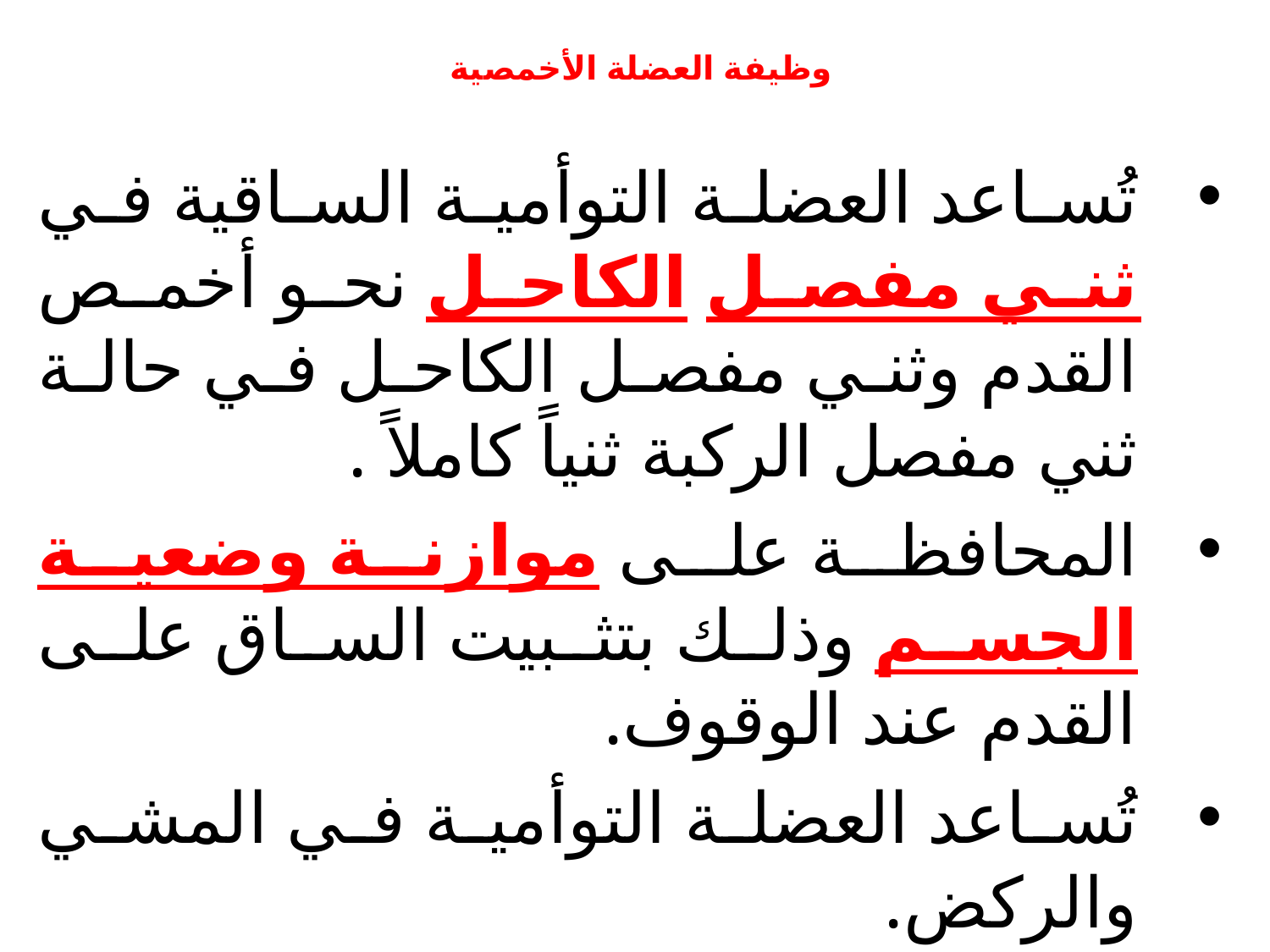

# وظيفة العضلة الأخمصية
تُساعد العضلة التوأمية الساقية في ثني مفصل الكاحل نحو أخمص القدم وثني مفصل الكاحل في حالة ثني مفصل الركبة ثنياً كاملاً .
المحافظة على موازنة وضعية الجسم وذلك بتثبيت الساق على القدم عند الوقوف.
تُساعد العضلة التوأمية في المشي والركض.